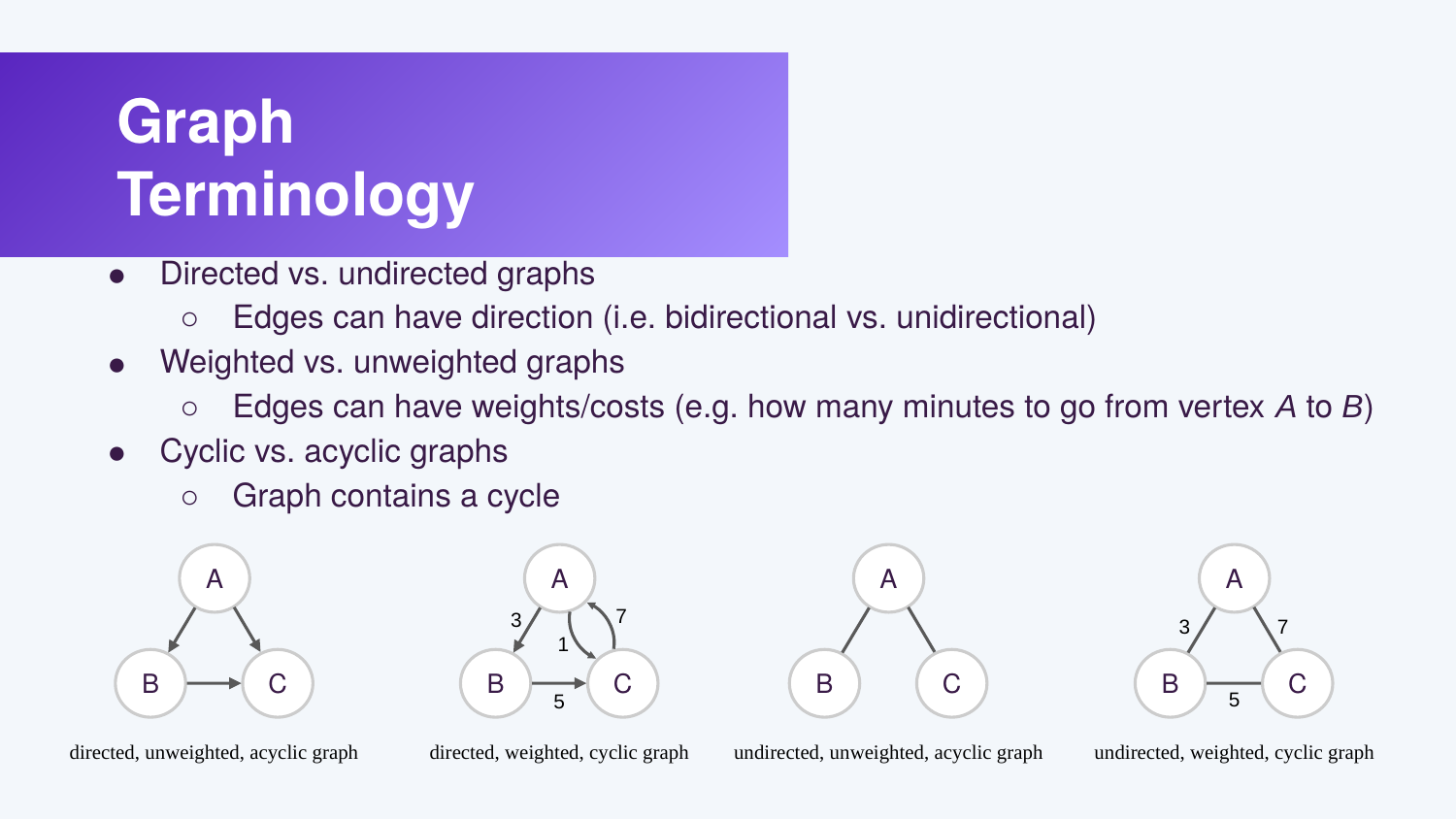

Graph Terminology
Directed vs. undirected graphs
Edges can have direction (i.e. bidirectional vs. unidirectional)
Weighted vs. unweighted graphs
Edges can have weights/costs (e.g. how many minutes to go from vertex A to B)
Cyclic vs. acyclic graphs
Graph contains a cycle
A
A
A
A

7
3
3
7
1
B
C
B
C
B
C
B
C
5
5
directed, unweighted, acyclic graph
directed, weighted, cyclic graph
undirected, unweighted, acyclic graph
undirected, weighted, cyclic graph